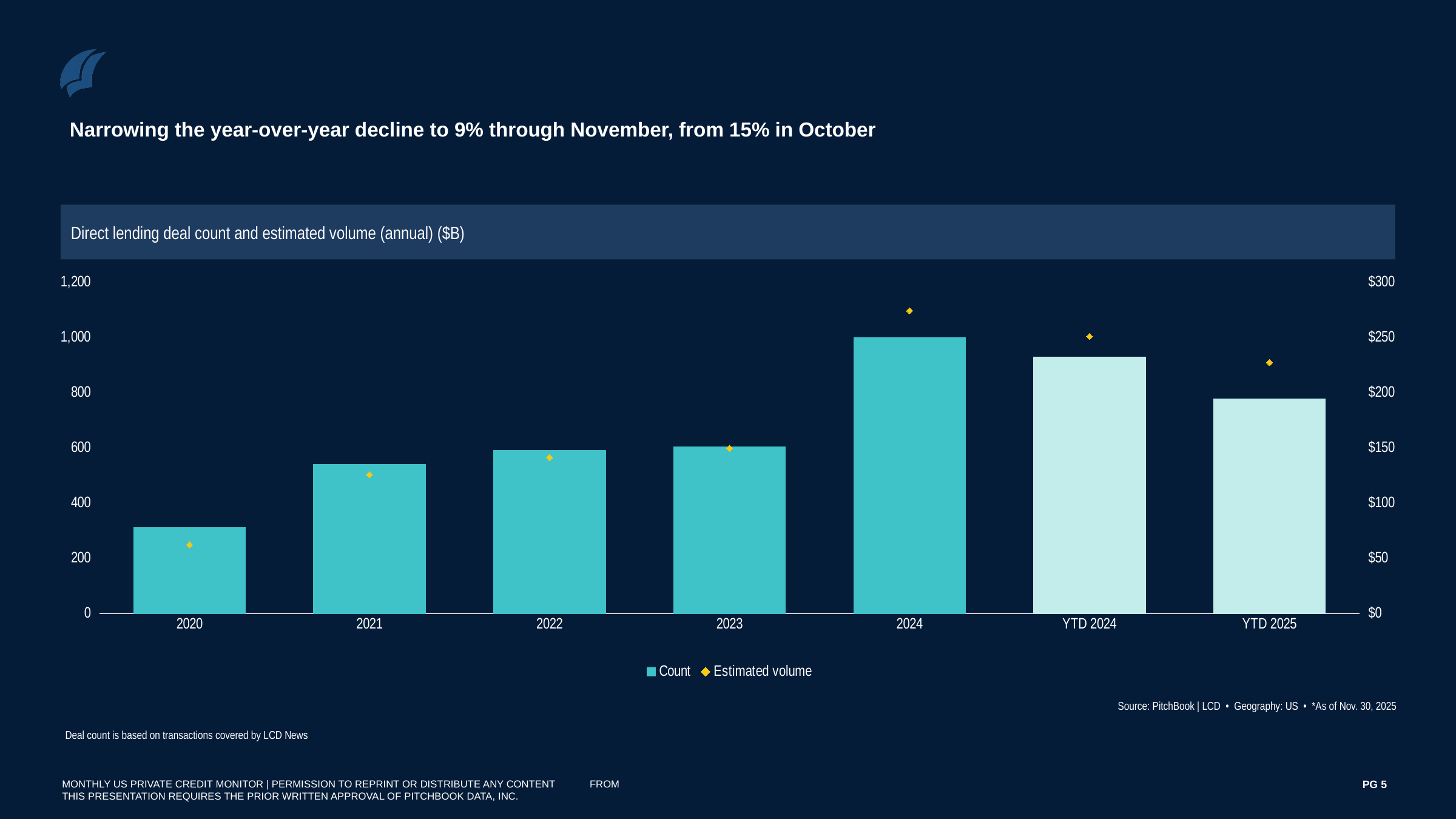

Narrowing the year-over-year decline to 9% through November, from 15% in October
Direct lending deal count and estimated volume (annual) ($B)

### Chart

| Category | Count | Estimated volume |
|---|---|---|
| 2020 | 313.0 | 62.370222737999995 |
| 2021 | 541.0 | 125.79894504399999 |
| 2022 | 593.0 | 141.518994094 |
| 2023 | 605.0 | 149.855608578 |
| 2024 | 1002.0 | 274.35289747999997 |
| YTD 2024 | 932.0 | 251.07356648 |
| YTD 2025 | 779.0 | 227.529320134 |
Source: PitchBook | LCD  •  Geography: US  •  *As of Nov. 30, 2025
Deal count is based on transactions covered by LCD News